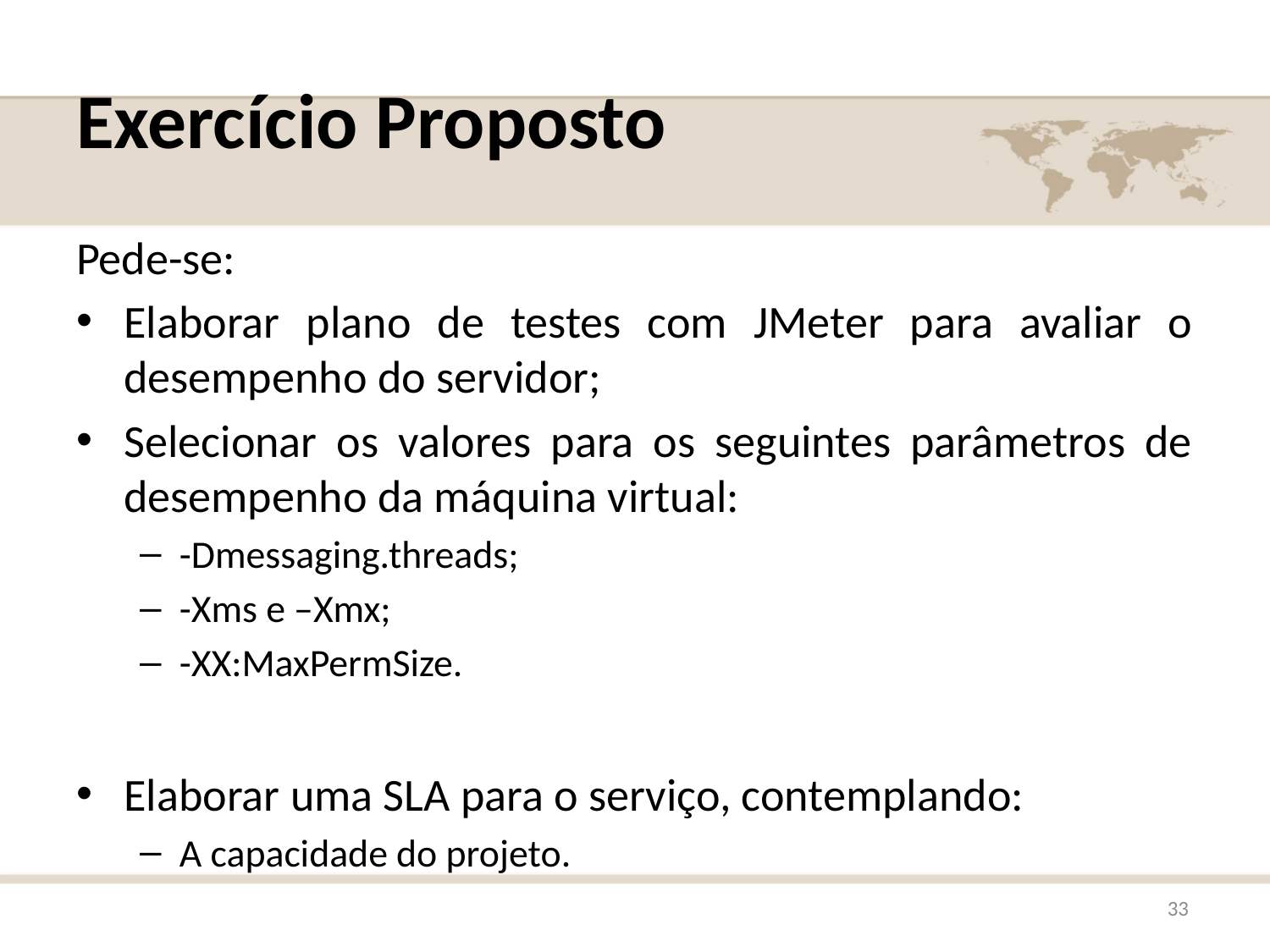

# Exercício Proposto
Pede-se:
Elaborar plano de testes com JMeter para avaliar o desempenho do servidor;
Selecionar os valores para os seguintes parâmetros de desempenho da máquina virtual:
-Dmessaging.threads;
-Xms e –Xmx;
-XX:MaxPermSize.

Elaborar uma SLA para o serviço, contemplando:
A capacidade do projeto.

33